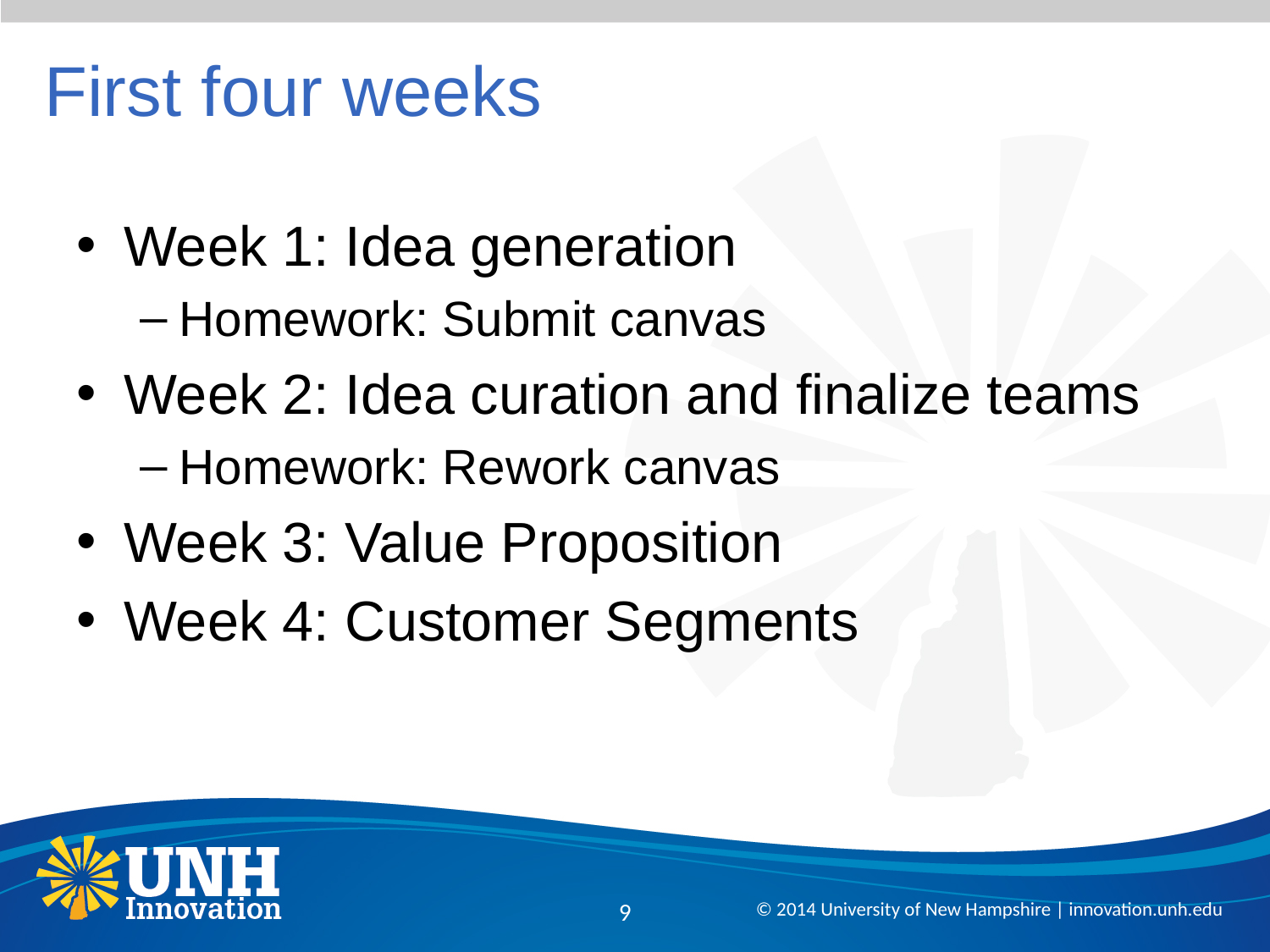

# First four weeks
Week 1: Idea generation
Homework: Submit canvas
Week 2: Idea curation and finalize teams
Homework: Rework canvas
Week 3: Value Proposition
Week 4: Customer Segments
9
© 2014 University of New Hampshire | innovation.unh.edu